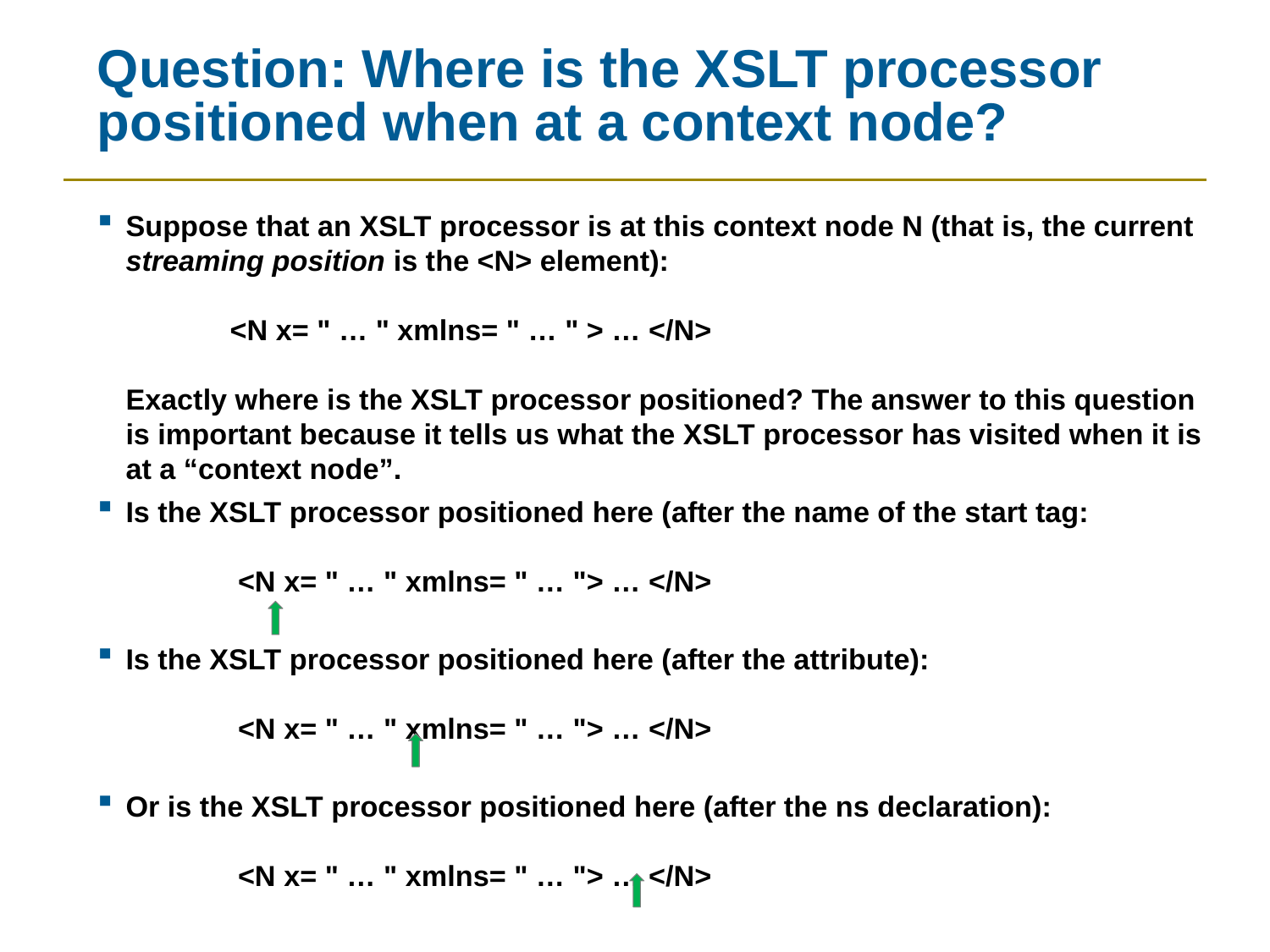

# Question: Where is the XSLT processor positioned when at a context node?
Suppose that an XSLT processor is at this context node N (that is, the current streaming position is the <N> element):
	<N x= " … " xmlns= " … " > … </N>
Exactly where is the XSLT processor positioned? The answer to this question is important because it tells us what the XSLT processor has visited when it is at a “context node”.
Is the XSLT processor positioned here (after the name of the start tag:
	 <N x= " … " xmlns= " … "> … </N>
Is the XSLT processor positioned here (after the attribute):
 	 <N x= " … " xmlns= " … "> … </N>
Or is the XSLT processor positioned here (after the ns declaration):
	 <N x= " … " xmlns= " … "> … </N>